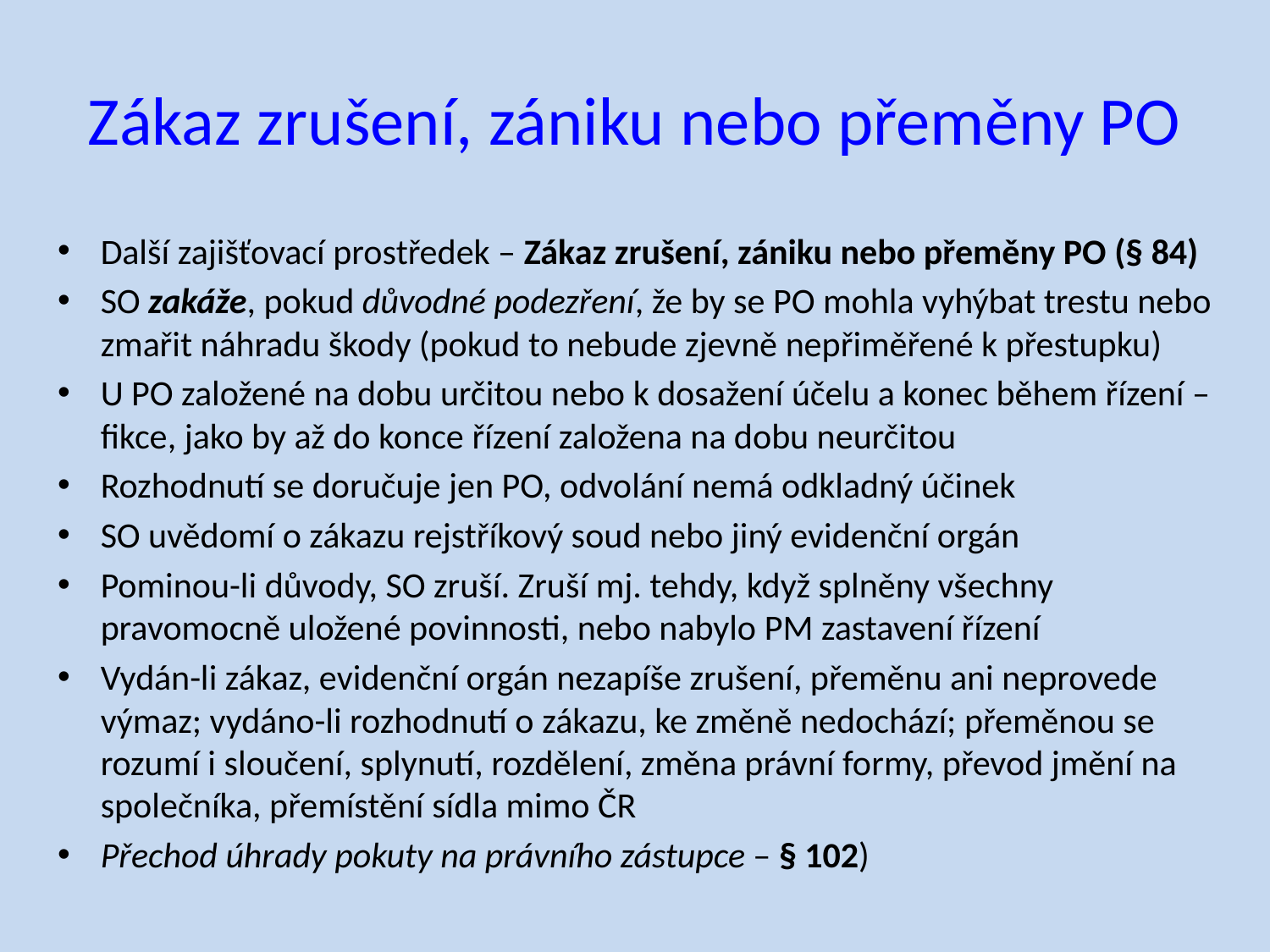

# Zákaz zrušení, zániku nebo přeměny PO
Další zajišťovací prostředek – Zákaz zrušení, zániku nebo přeměny PO (§ 84)
SO zakáže, pokud důvodné podezření, že by se PO mohla vyhýbat trestu nebo zmařit náhradu škody (pokud to nebude zjevně nepřiměřené k přestupku)
U PO založené na dobu určitou nebo k dosažení účelu a konec během řízení – fikce, jako by až do konce řízení založena na dobu neurčitou
Rozhodnutí se doručuje jen PO, odvolání nemá odkladný účinek
SO uvědomí o zákazu rejstříkový soud nebo jiný evidenční orgán
Pominou-li důvody, SO zruší. Zruší mj. tehdy, když splněny všechny pravomocně uložené povinnosti, nebo nabylo PM zastavení řízení
Vydán-li zákaz, evidenční orgán nezapíše zrušení, přeměnu ani neprovede výmaz; vydáno-li rozhodnutí o zákazu, ke změně nedochází; přeměnou se rozumí i sloučení, splynutí, rozdělení, změna právní formy, převod jmění na společníka, přemístění sídla mimo ČR
Přechod úhrady pokuty na právního zástupce – § 102)